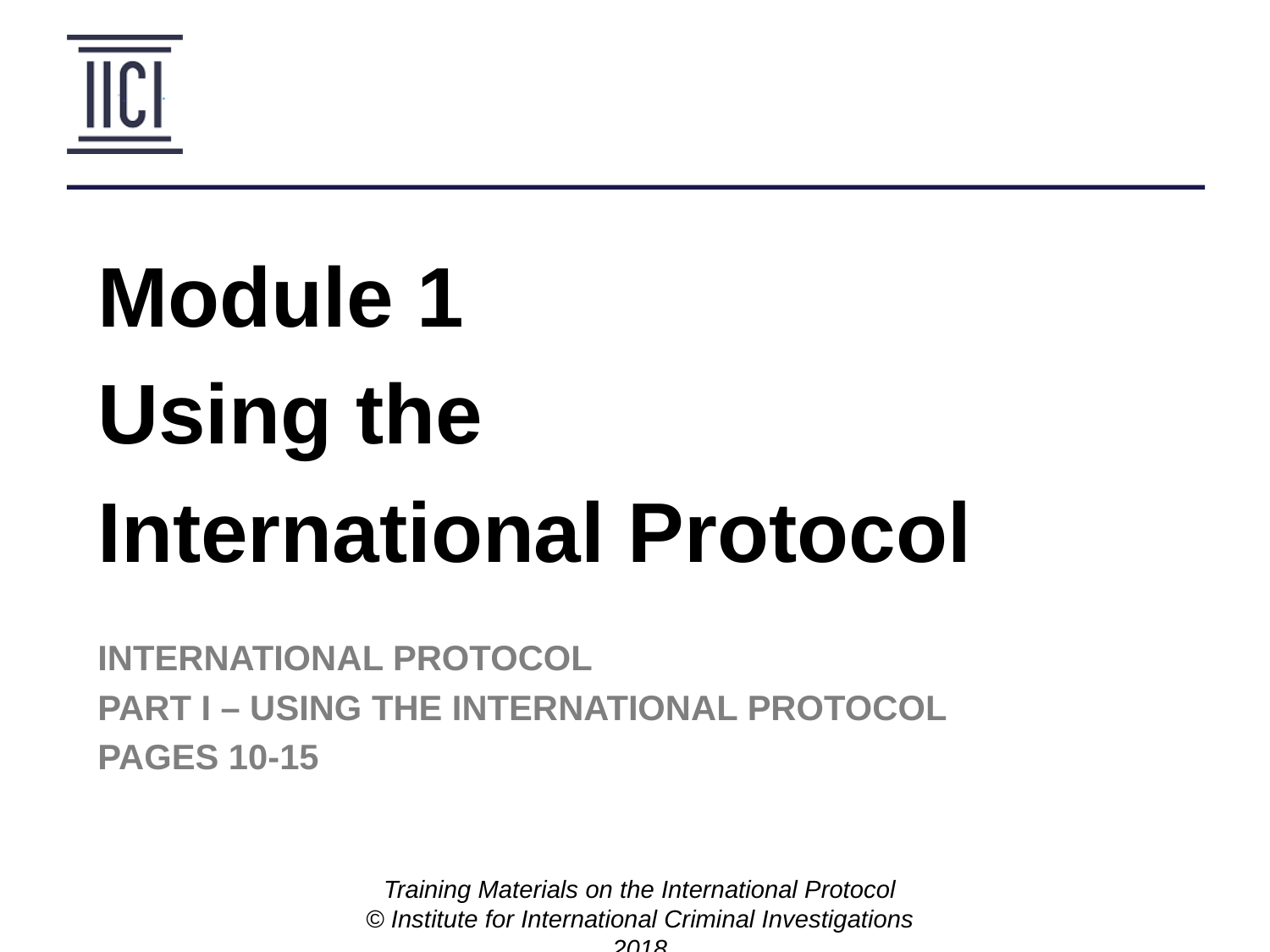

# Module 1

Using the
International Protocol

INTERNATIONAL PROTOCOL
PART I – USING THE INTERNATIONAL PROTOCOL
PAGES 10-15

Training Materials on the International Protocol
© Institute for International Criminal Investigations 2018